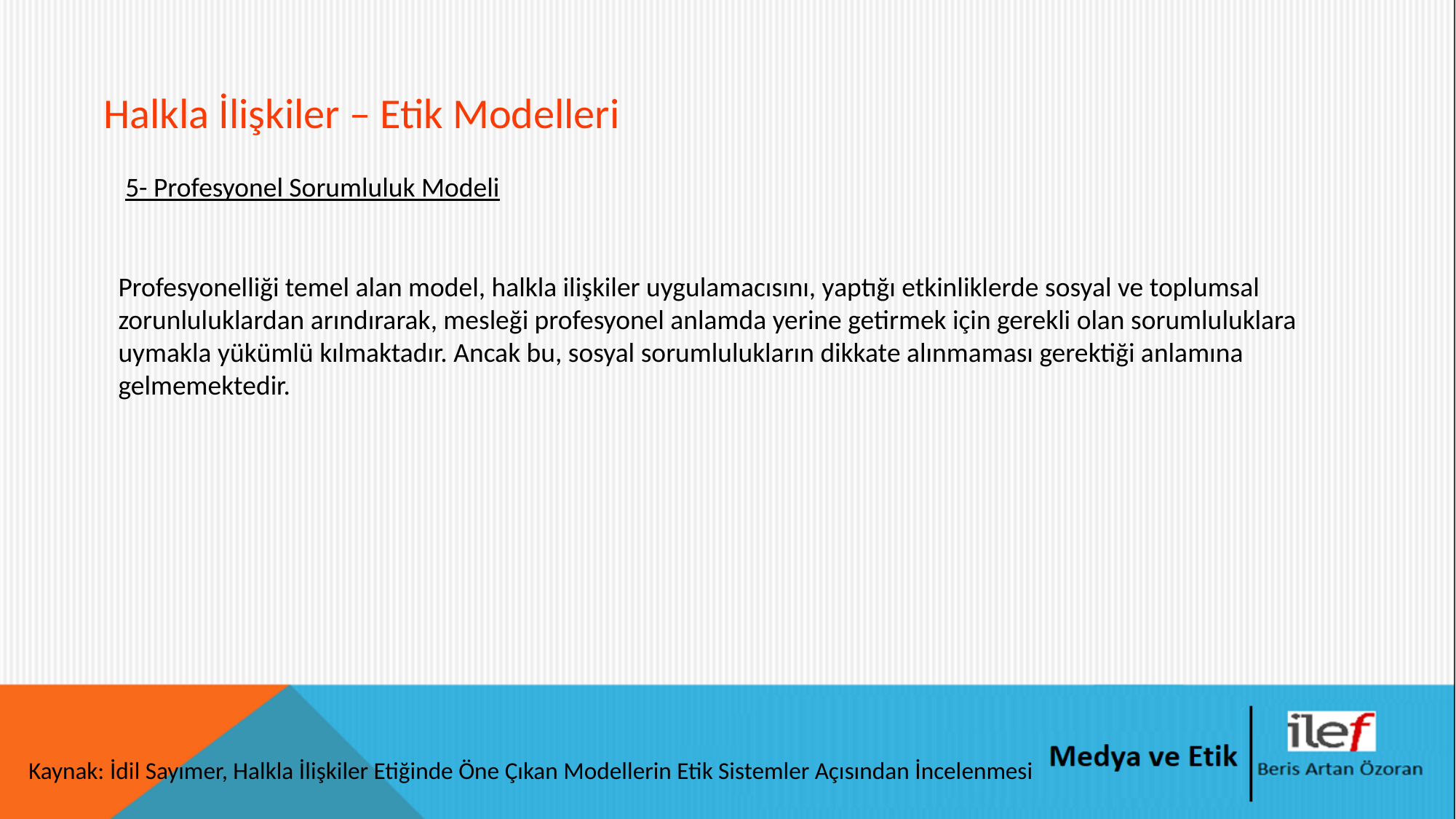

# Halkla İlişkiler – Etik Modelleri
5- Profesyonel Sorumluluk Modeli
Profesyonelliği temel alan model, halkla ilişkiler uygulamacısını, yaptığı etkinliklerde sosyal ve toplumsal zorunluluklardan arındırarak, mesleği profesyonel anlamda yerine getirmek için gerekli olan sorumluluklara uymakla yükümlü kılmaktadır. Ancak bu, sosyal sorumlulukların dikkate alınmaması gerektiği anlamına gelmemektedir.
Kaynak: İdil Sayımer, Halkla İlişkiler Etiğinde Öne Çıkan Modellerin Etik Sistemler Açısından İncelenmesi